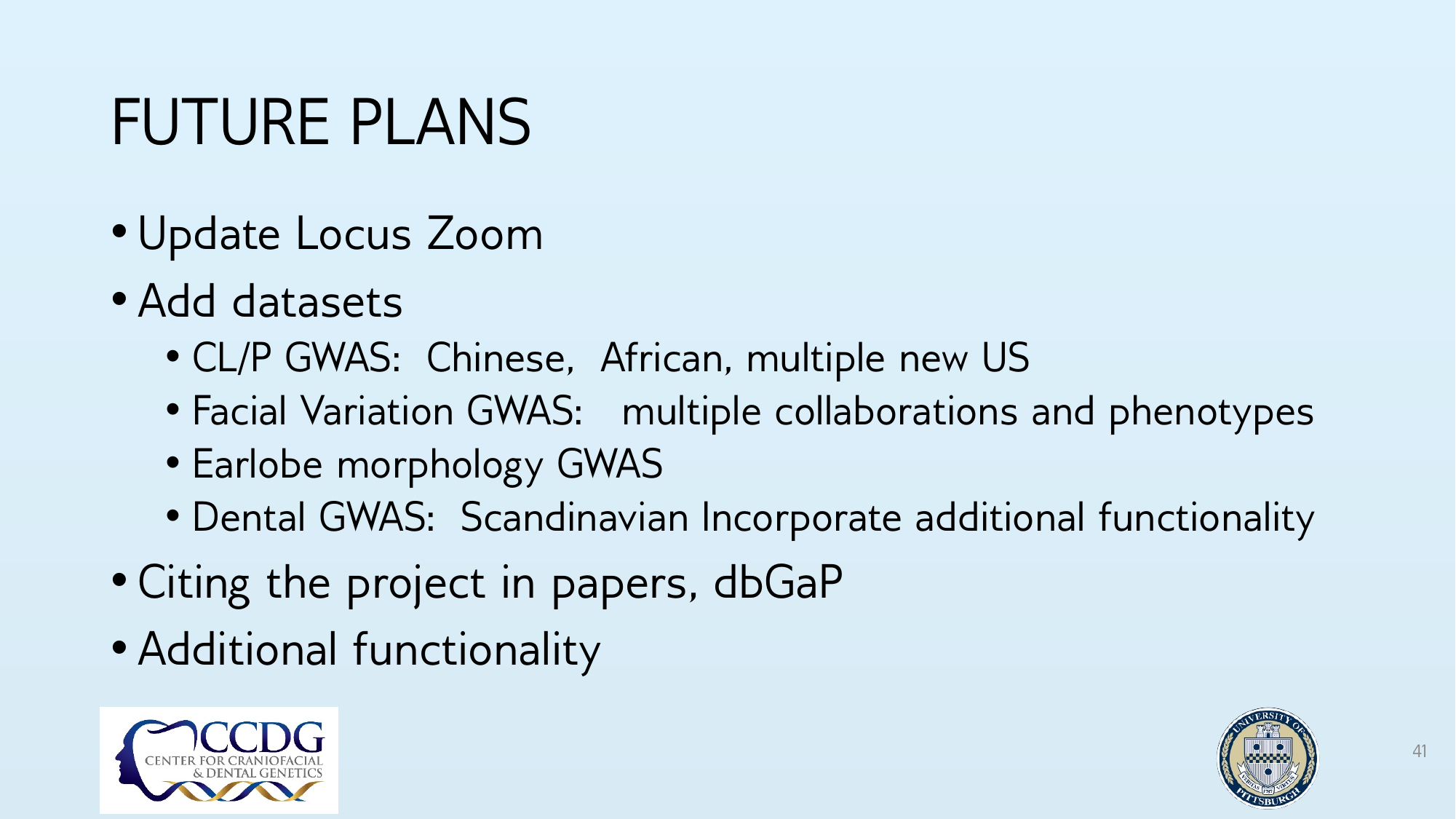

# FUTURE PLANS
Update Locus Zoom
Add datasets
CL/P GWAS:  Chinese,  African, multiple new US
Facial Variation GWAS:   multiple collaborations and phenotypes
Earlobe morphology GWAS
Dental GWAS:  Scandinavian Incorporate additional functionality
Citing the project in papers, dbGaP
Additional functionality
41